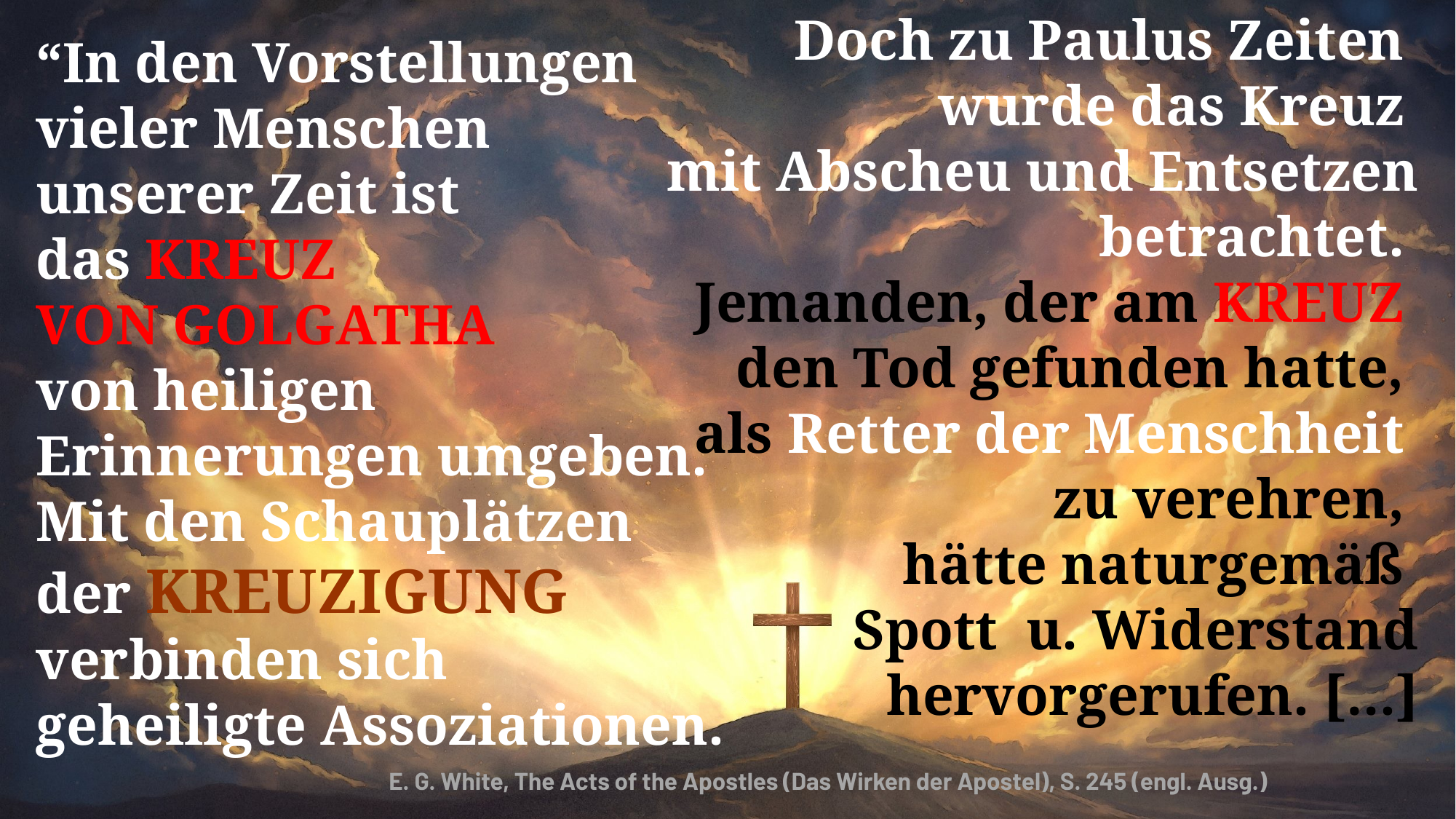

Doch zu Paulus Zeiten
wurde das Kreuz
mit Abscheu und Entsetzen betrachtet.
Jemanden, der am KREUZ
den Tod gefunden hatte,
als Retter der Menschheit
zu verehren,
hätte naturgemäß
Spott  u. Widerstand hervorgerufen. […]
“In den Vorstellungen
vieler Menschen
unserer Zeit ist
das KREUZ
VON GOLGATHA
von heiligen Erinnerungen umgeben.
Mit den Schauplätzen
der KREUZIGUNG
verbinden sich
geheiligte Assoziationen.
E. G. White, The Acts of the Apostles (Das Wirken der Apostel), S. 245 (engl. Ausg.)